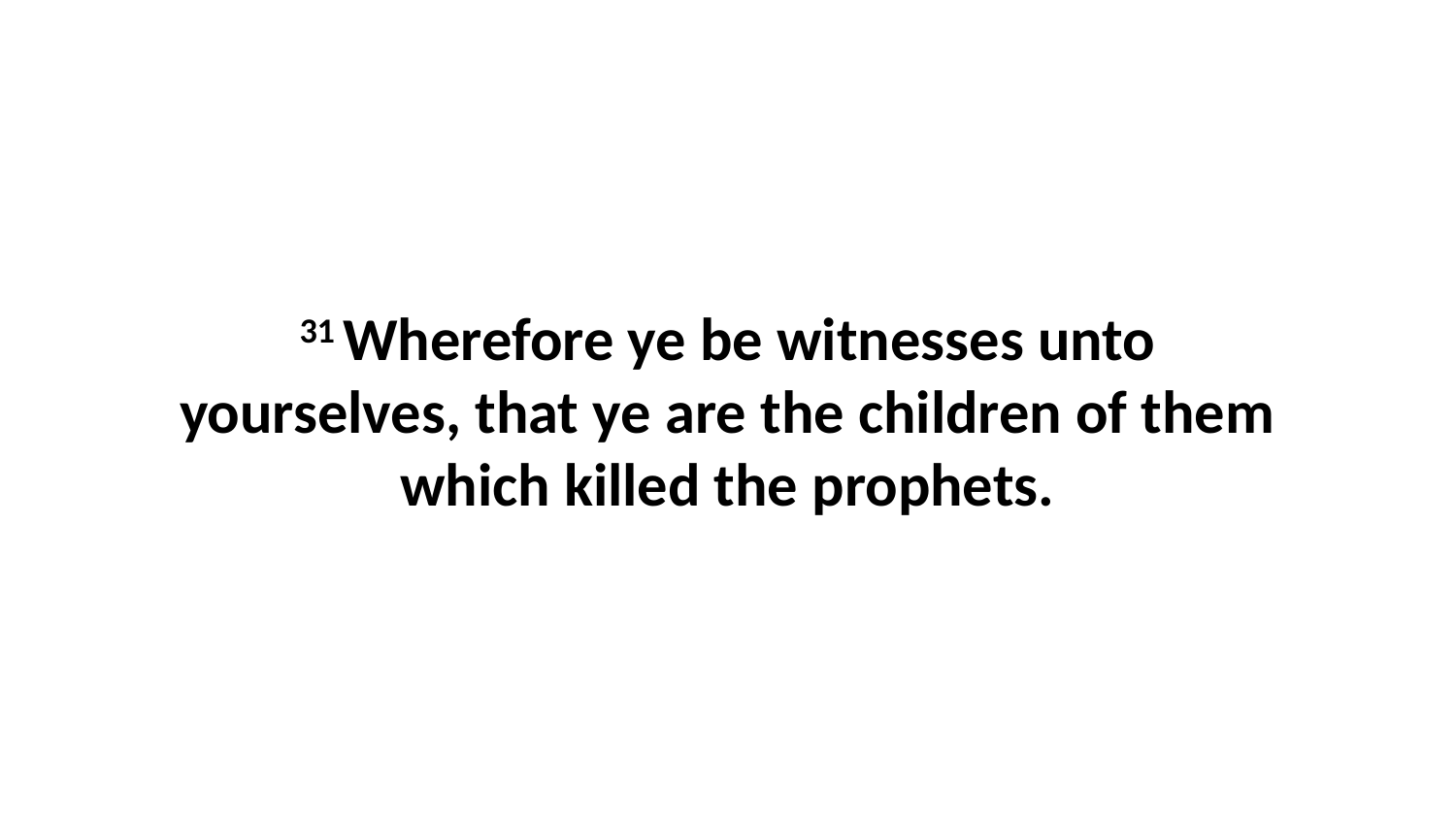

31 Wherefore ye be witnesses unto yourselves, that ye are the children of them which killed the prophets.